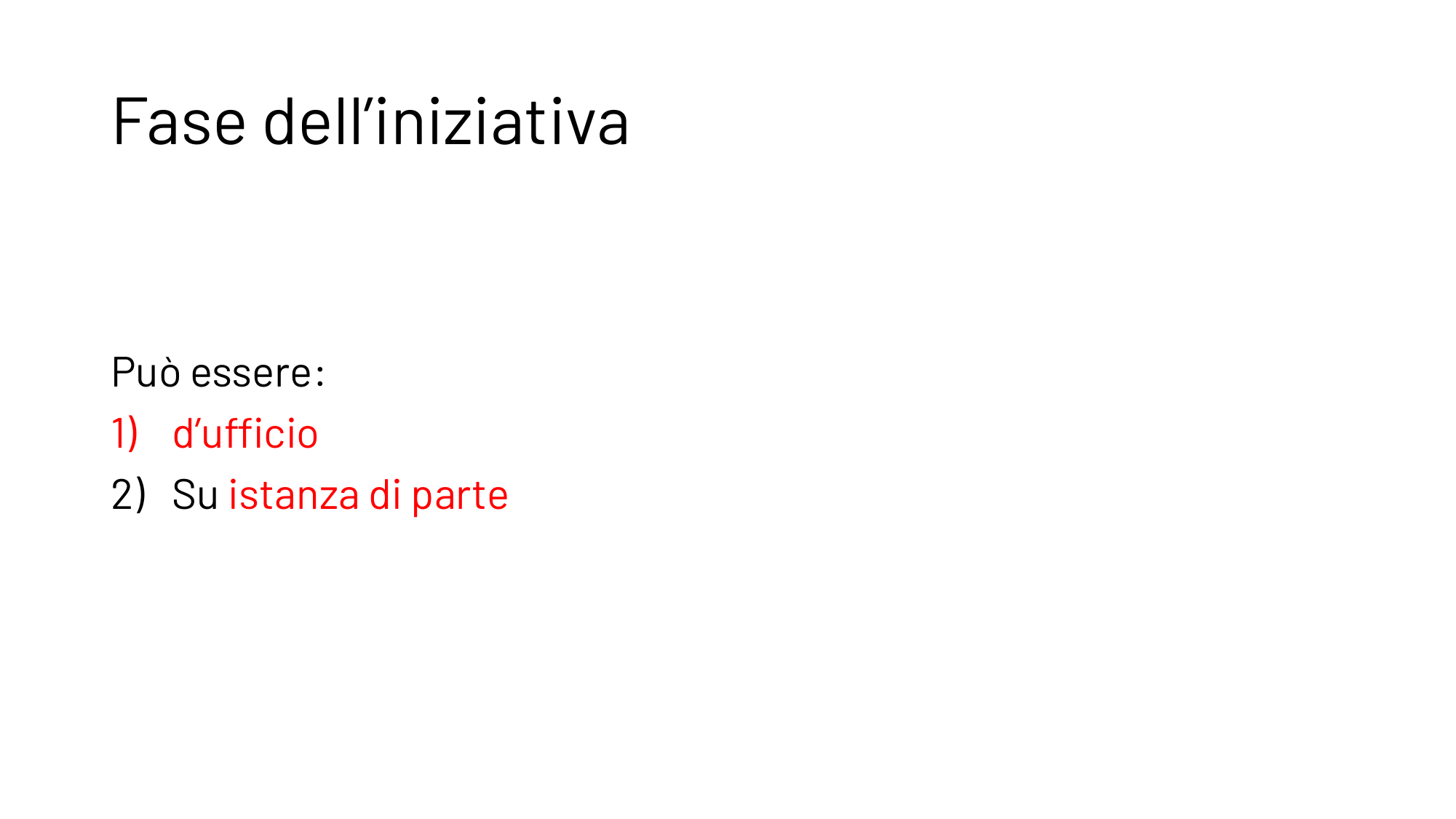

# Fase dell’iniziativa

Può essere:
d’ufficio
Su istanza di parte